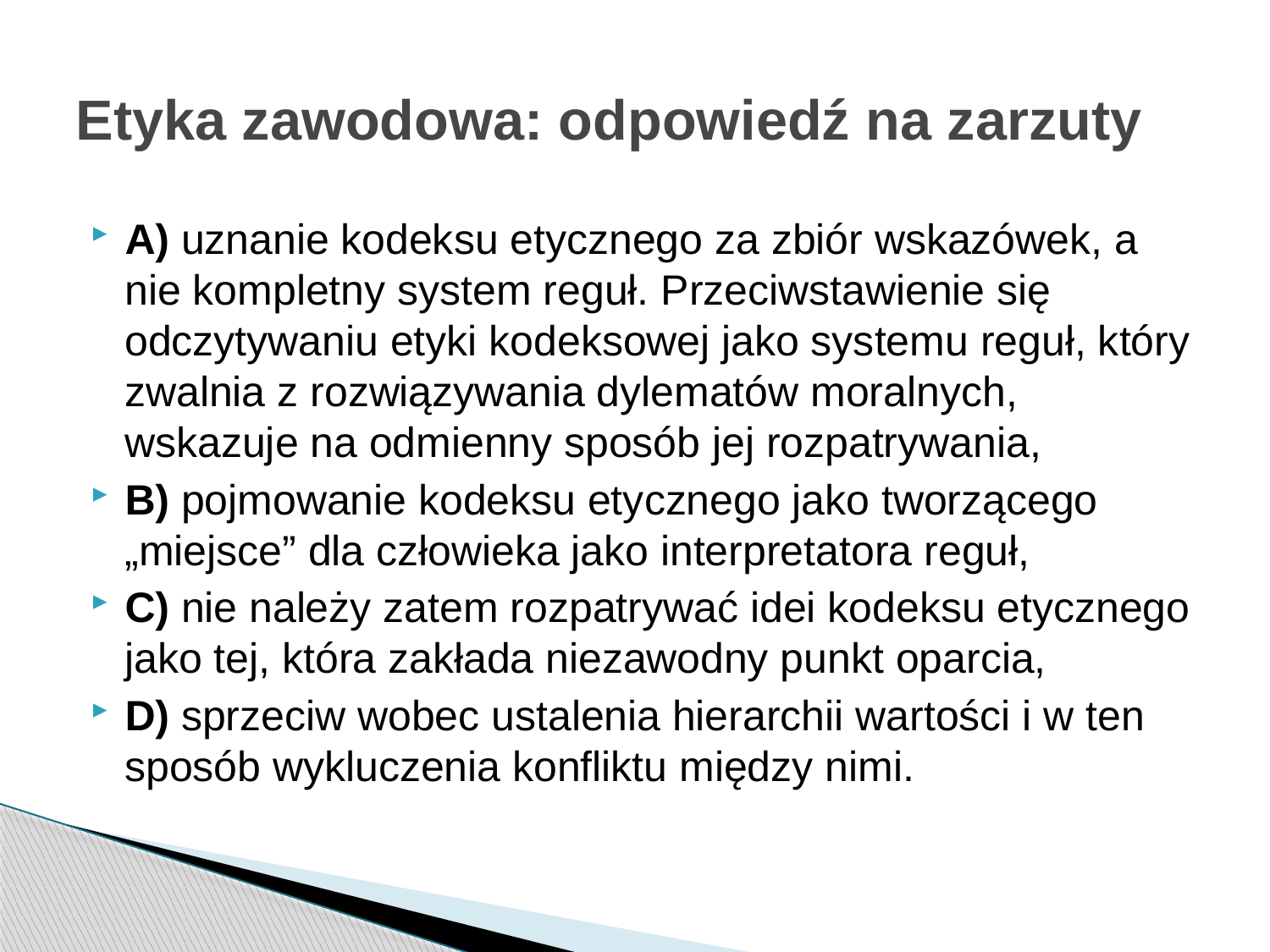

# Etyka zawodowa: odpowiedź na zarzuty
A) uznanie kodeksu etycznego za zbiór wskazówek, a nie kompletny system reguł. Przeciwstawienie się odczytywaniu etyki kodeksowej jako systemu reguł, który zwalnia z rozwiązywania dylematów moralnych, wskazuje na odmienny sposób jej rozpatrywania,
B) pojmowanie kodeksu etycznego jako tworzącego „miejsce” dla człowieka jako interpretatora reguł,
C) nie należy zatem rozpatrywać idei kodeksu etycznego jako tej, która zakłada niezawodny punkt oparcia,
D) sprzeciw wobec ustalenia hierarchii wartości i w ten sposób wykluczenia konfliktu między nimi.